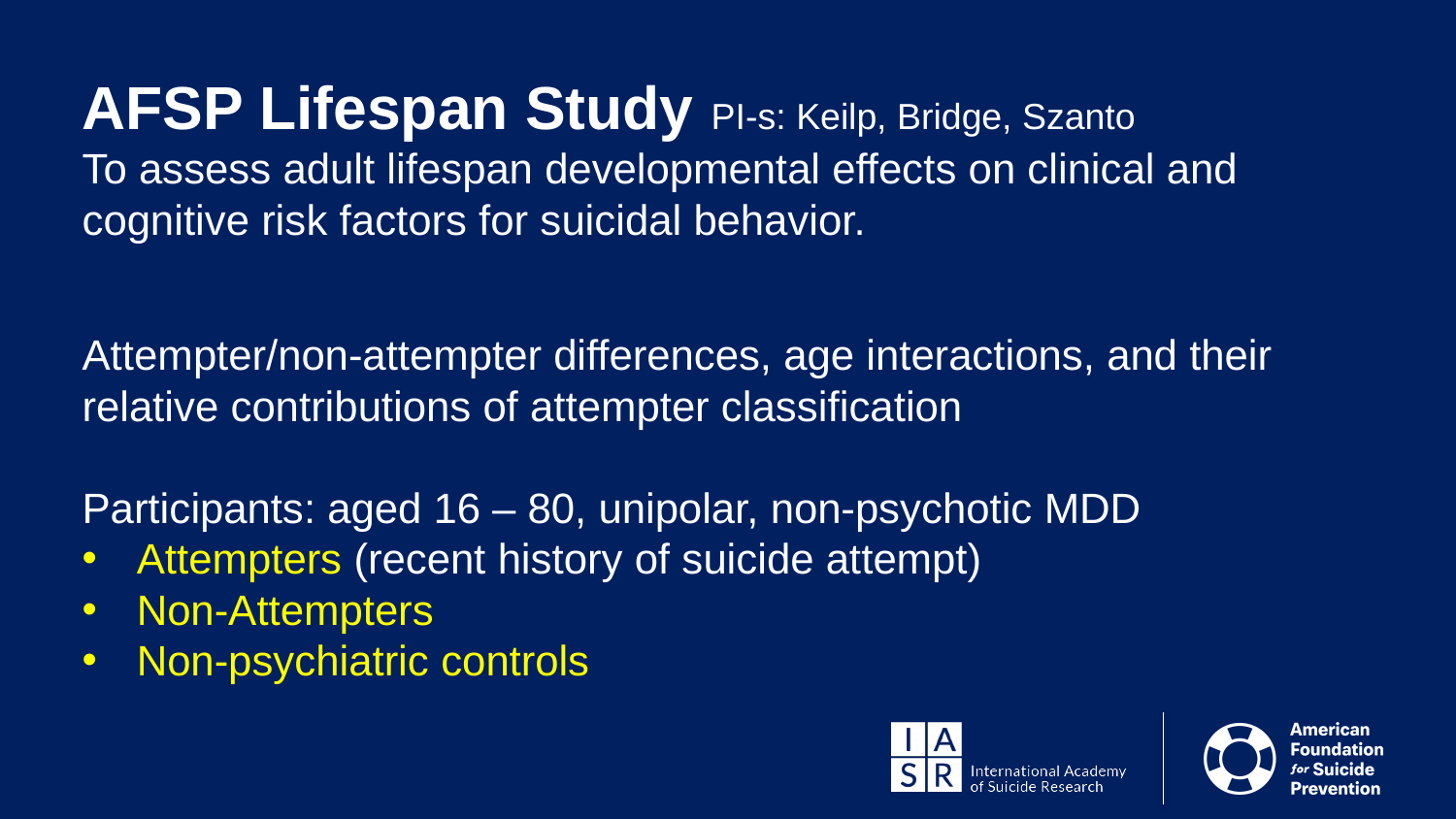

AFSP Lifespan Study PI-s: Keilp, Bridge, Szanto
To assess adult lifespan developmental effects on clinical and cognitive risk factors for suicidal behavior.

Attempter/non-attempter differences, age interactions, and their relative contributions of attempter classification

Participants: aged 16 – 80, unipolar, non-psychotic MDD
Attempters (recent history of suicide attempt)
Non-Attempters
Non-psychiatric controls